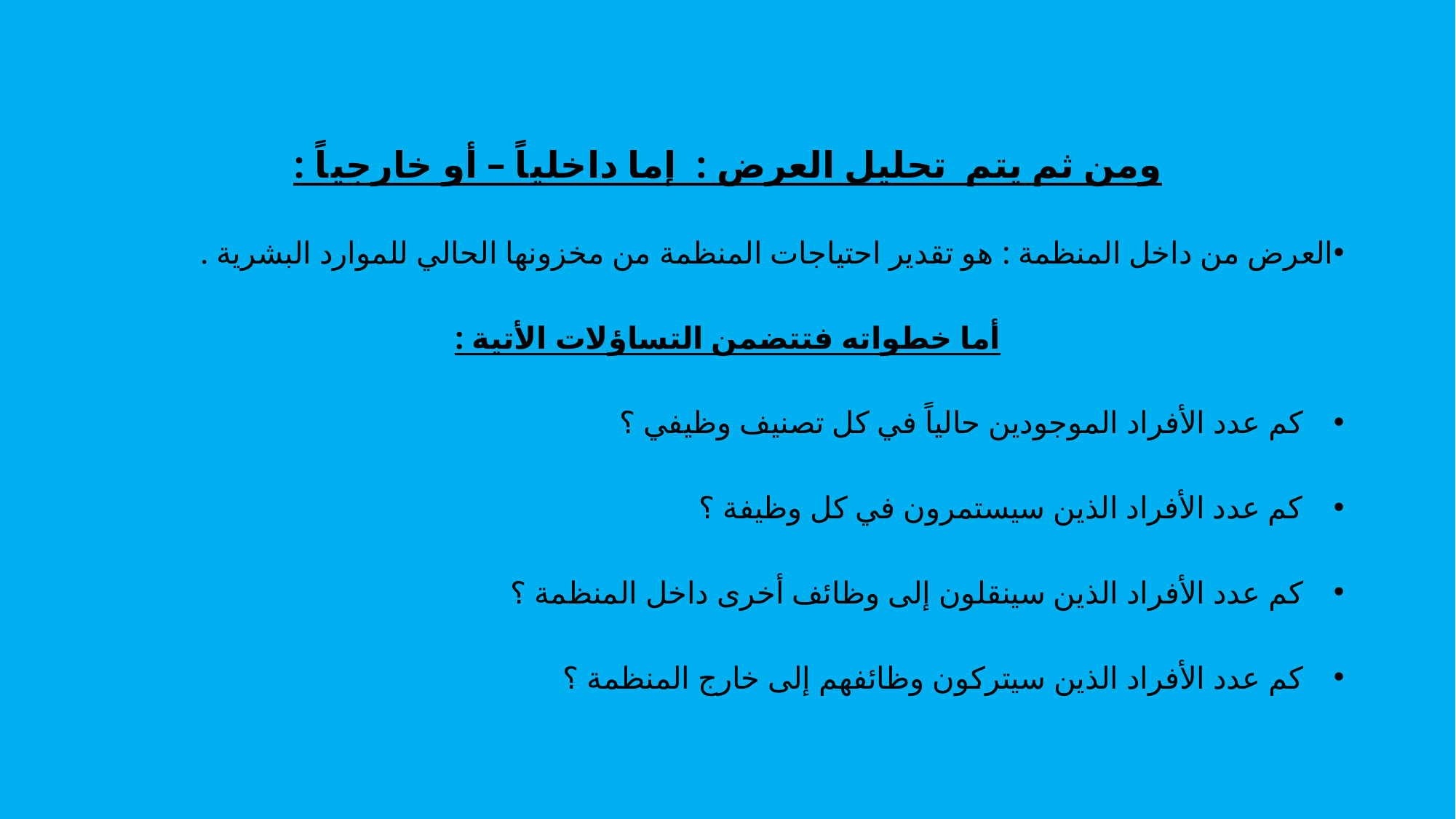

ومن ثم يتم  تحليل العرض :  إما داخلياً – أو خارجياً :
العرض من داخل المنظمة : هو تقدير احتياجات المنظمة من مخزونها الحالي للموارد البشرية .
أما خطواته فتتضمن التساؤلات الأتية :
كم عدد الأفراد الموجودين حالياً في كل تصنيف وظيفي ؟
كم عدد الأفراد الذين سيستمرون في كل وظيفة ؟
كم عدد الأفراد الذين سينقلون إلى وظائف أخرى داخل المنظمة ؟
كم عدد الأفراد الذين سيتركون وظائفهم إلى خارج المنظمة ؟